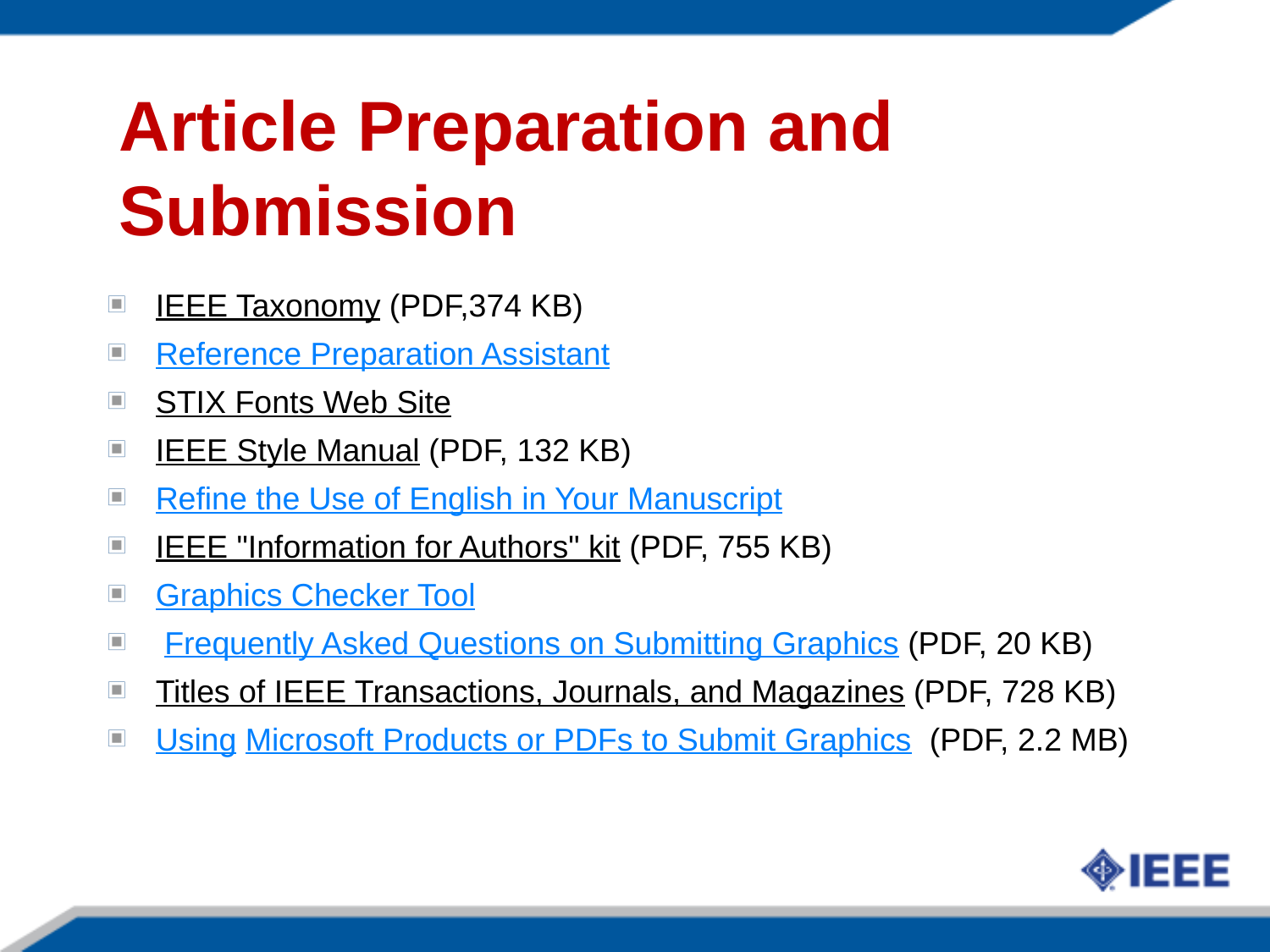

# Article Preparation and Submission
IEEE Taxonomy (PDF,374 KB)
Reference Preparation Assistant
STIX Fonts Web Site
IEEE Style Manual (PDF, 132 KB)
Refine the Use of English in Your Manuscript
IEEE "Information for Authors" kit (PDF, 755 KB)
Graphics Checker Tool
 Frequently Asked Questions on Submitting Graphics (PDF, 20 KB)
Titles of IEEE Transactions, Journals, and Magazines (PDF, 728 KB)
Using Microsoft Products or PDFs to Submit Graphics  (PDF, 2.2 MB)